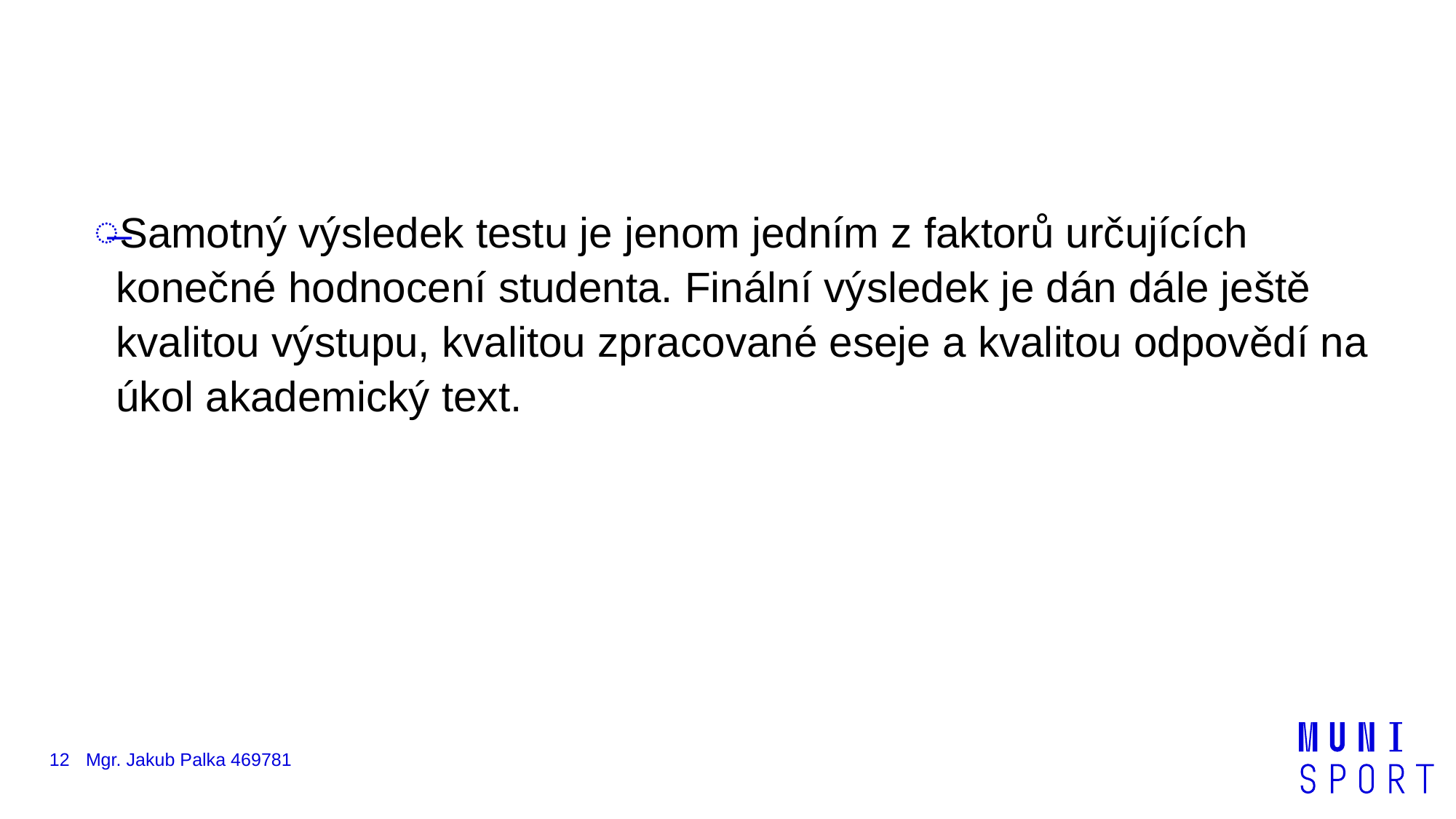

#
Samotný výsledek testu je jenom jedním z faktorů určujících konečné hodnocení studenta. Finální výsledek je dán dále ještě kvalitou výstupu, kvalitou zpracované eseje a kvalitou odpovědí na úkol akademický text.
12
Mgr. Jakub Palka 469781